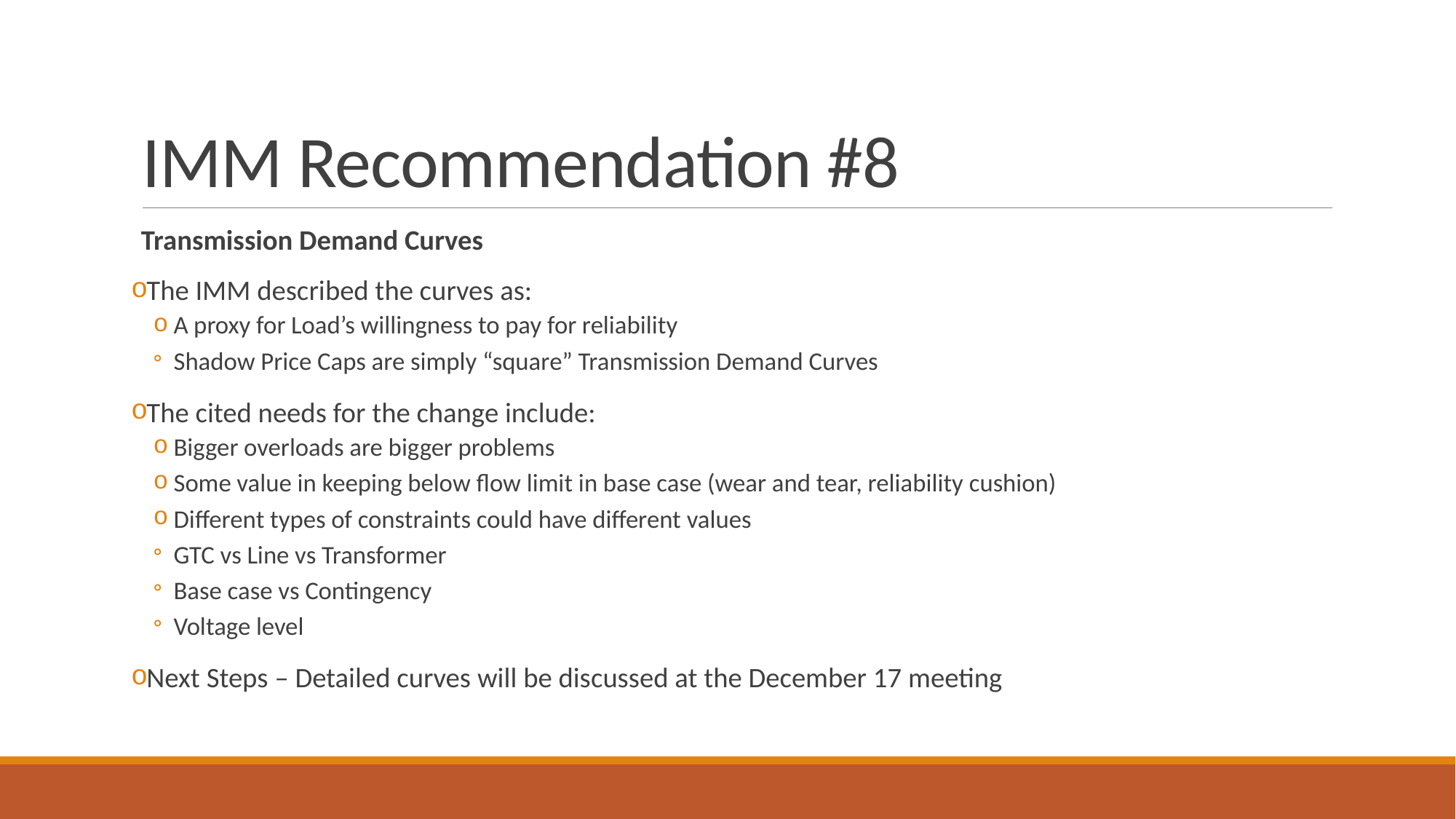

# IMM Recommendation #8
Transmission Demand Curves
The IMM described the curves as:
A proxy for Load’s willingness to pay for reliability
Shadow Price Caps are simply “square” Transmission Demand Curves
The cited needs for the change include:
Bigger overloads are bigger problems
Some value in keeping below flow limit in base case (wear and tear, reliability cushion)
Different types of constraints could have different values
GTC vs Line vs Transformer
Base case vs Contingency
Voltage level
Next Steps – Detailed curves will be discussed at the December 17 meeting